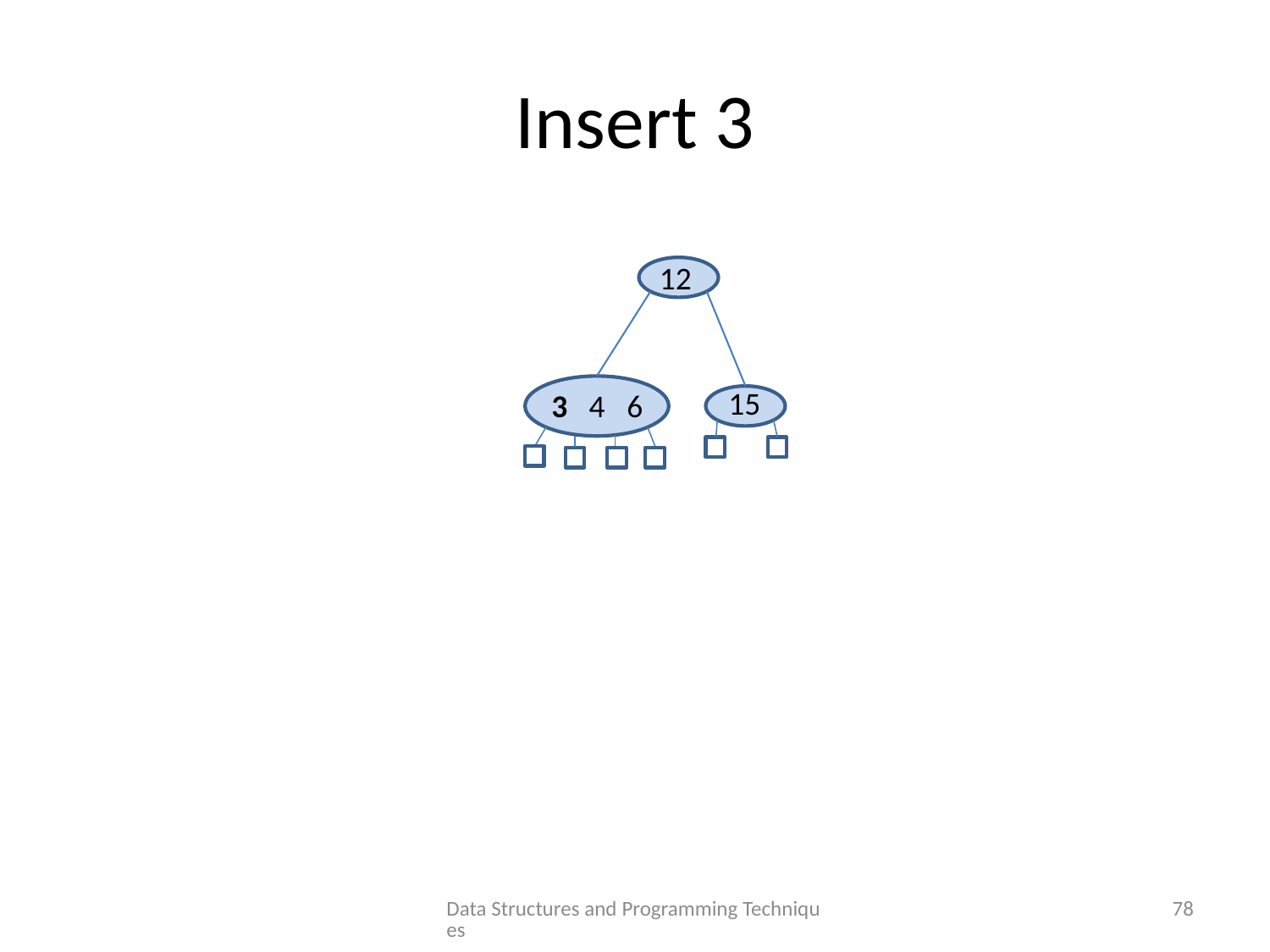

# Insert 3

12

15
3   4   6

Data Structures and Programming Techniques
78